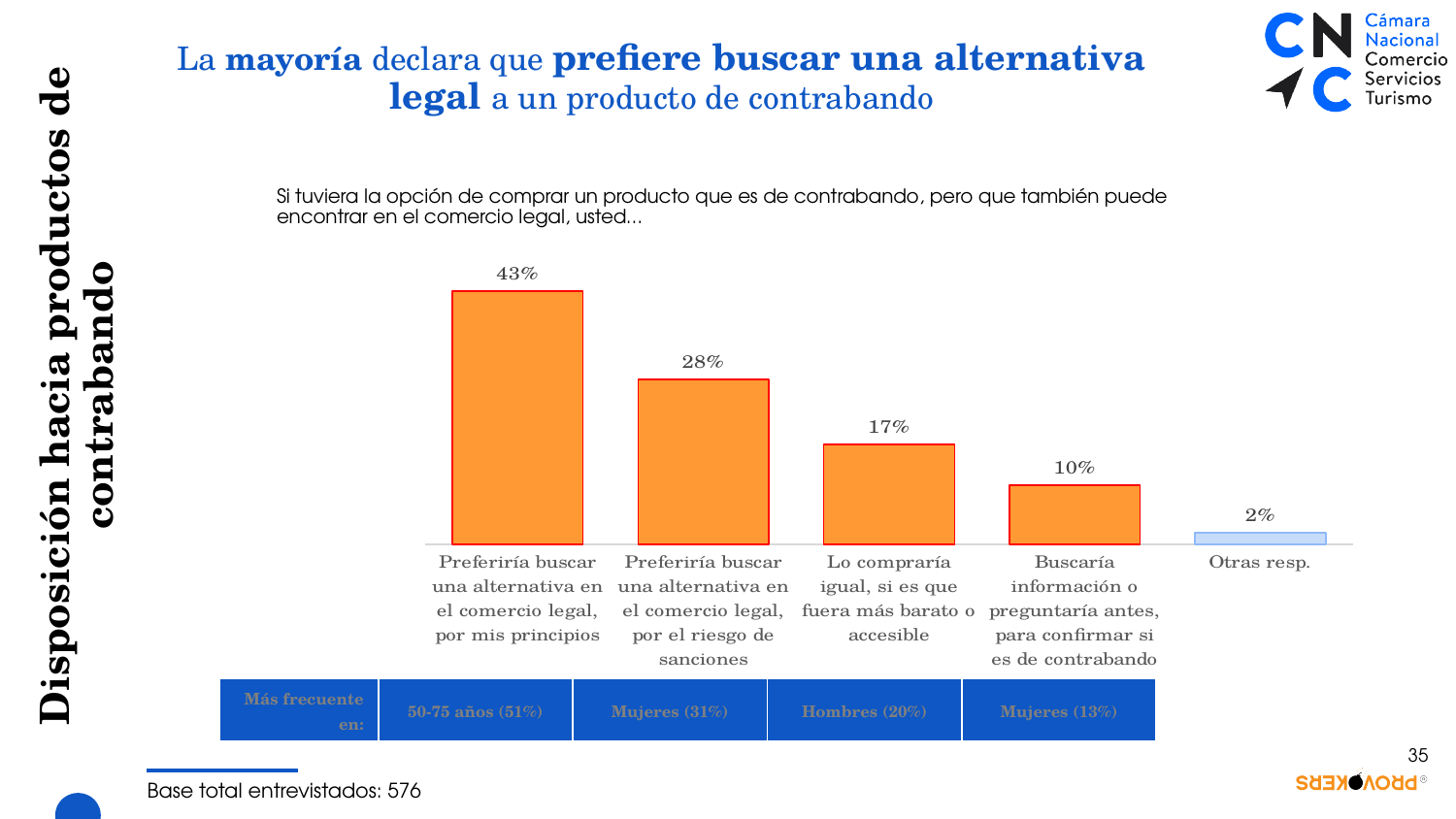

La mayoría declara que prefiere buscar una alternativa
 legal a un producto de contrabando
Si tuviera la opción de comprar un producto que es de contrabando, pero que también puede encontrar en el comercio legal, usted…

### Chart

| Category | Columna5 |
|---|---|
| Preferiría buscar una alternativa en el comercio legal, por mis principios | 0.43 |
| Preferiría buscar una alternativa en el comercio legal, por el riesgo de sanciones | 0.28 |
| Lo compraría igual, si es que fuera más barato o accesible | 0.17 |
| Buscaría información o preguntaría antes, para confirmar si es de contrabando o no | 0.1 |
| Otras resp. | 0.02 |
# Disposición hacia productos de contrabando
| Más frecuente en: | 50-75 años (51%) | Mujeres (31%) | Hombres (20%) | Mujeres (13%) |  |
| --- | --- | --- | --- | --- | --- |
35
Base total entrevistados: 576